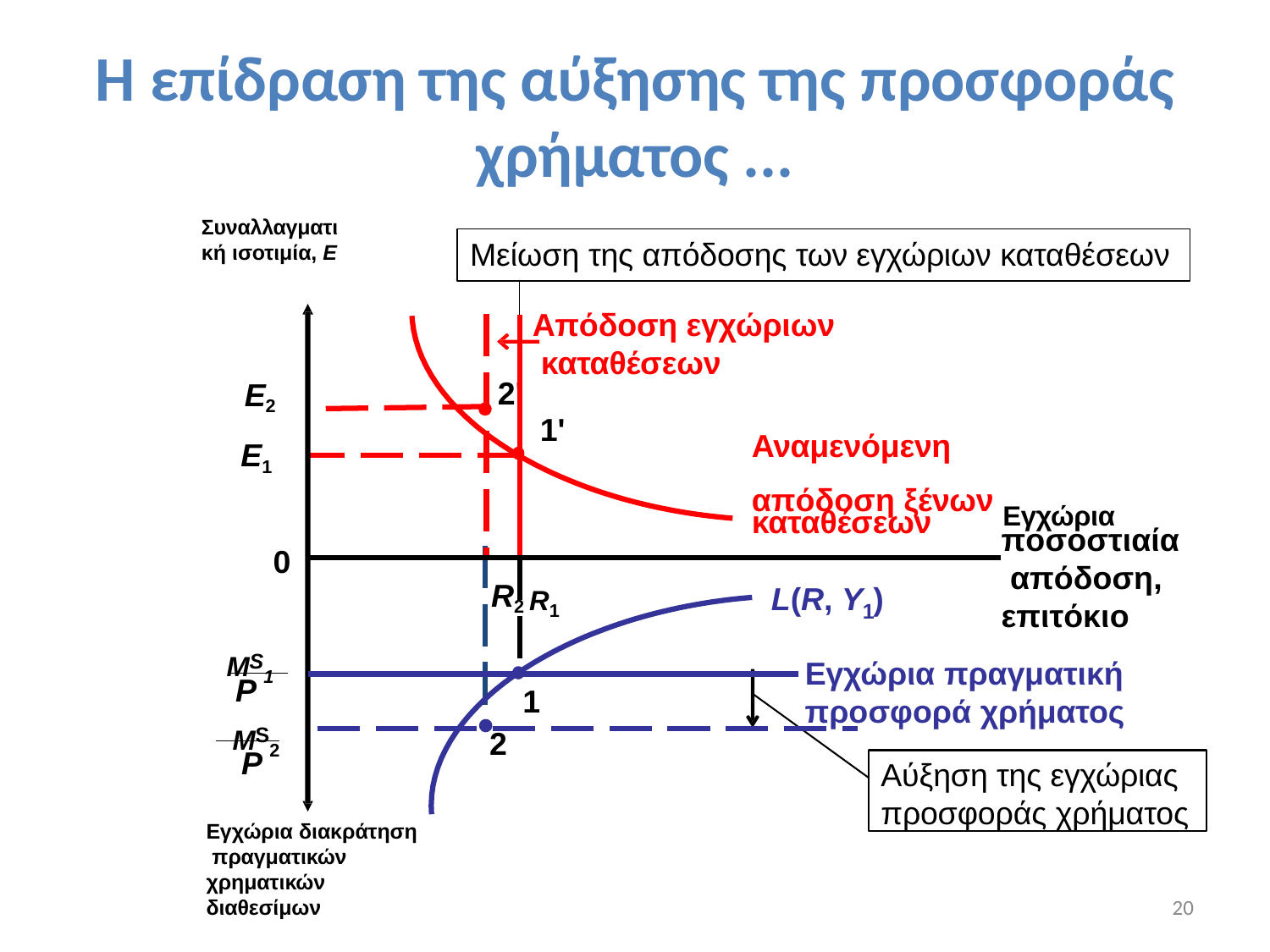

# Η επίδραση της αύξησης της προσφοράς
χρήματος ...
Συναλλαγματι

Μείωση της απόδοσης των εγχώριων καταθέσεων
κή ισοτιμία, E

Απόδοση εγχώριων  καταθέσεων

E2  E1
2'

1'
Αναμενόμενη

απόδοση ξένων Εγχώρια
καταθέσεων
ποσοστιαία  απόδοση,  επιτόκιο
0

R2 R1
L(R, Y )

1
MS1
Εγχώρια πραγματική

P  MS2
1
προσφορά χρήματος

2

P
Αύξηση της εγχώριας  προσφοράς χρήματος
Εγχώρια διακράτηση  πραγματικών  χρηματικών
διαθεσίμων
20